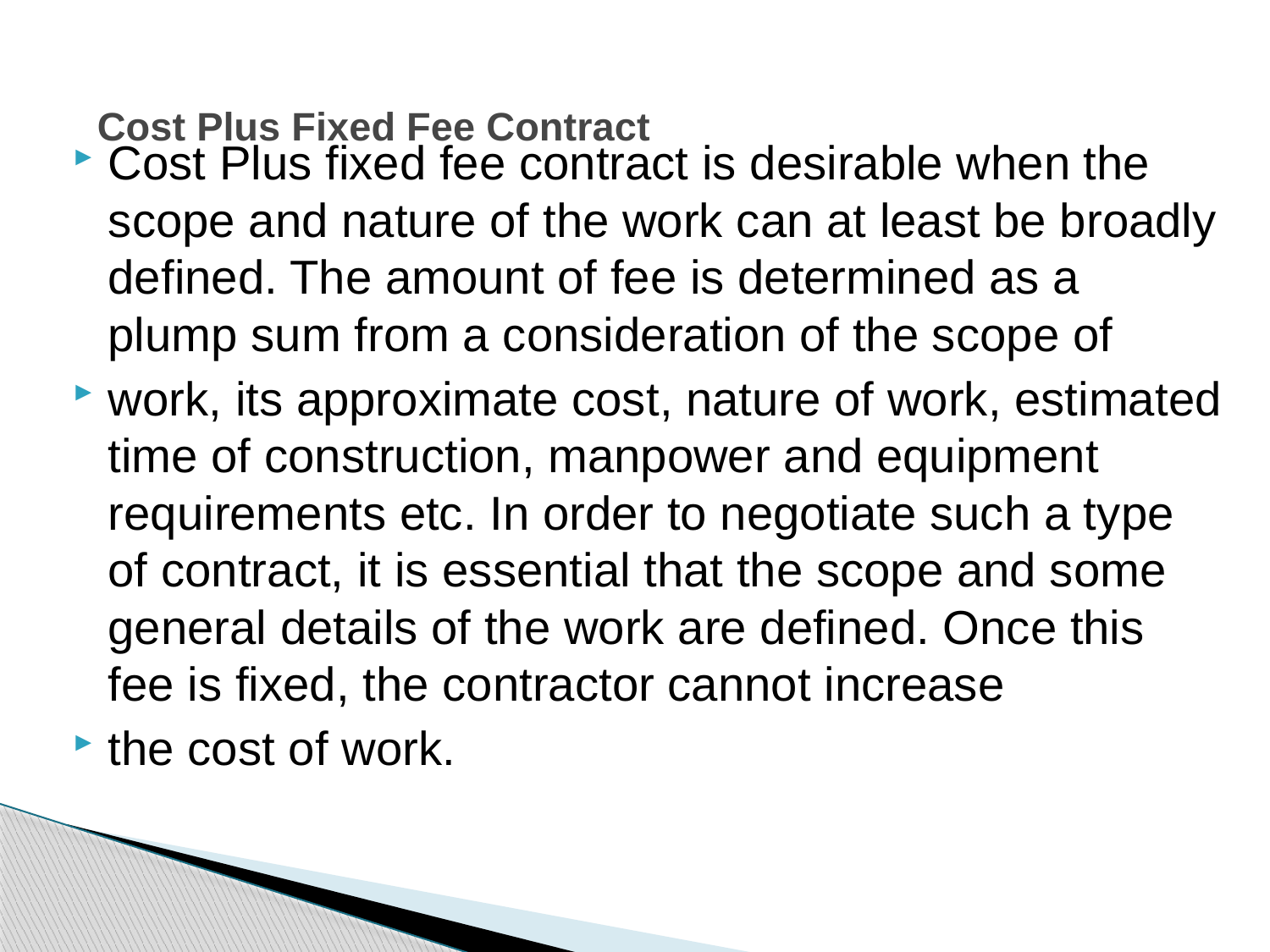

# Cost Plus Fixed Fee Contract
Cost Plus fixed fee contract is desirable when the scope and nature of the work can at least be broadly defined. The amount of fee is determined as a plump sum from a consideration of the scope of
work, its approximate cost, nature of work, estimated time of construction, manpower and equipment requirements etc. In order to negotiate such a type of contract, it is essential that the scope and some general details of the work are defined. Once this fee is fixed, the contractor cannot increase
the cost of work.